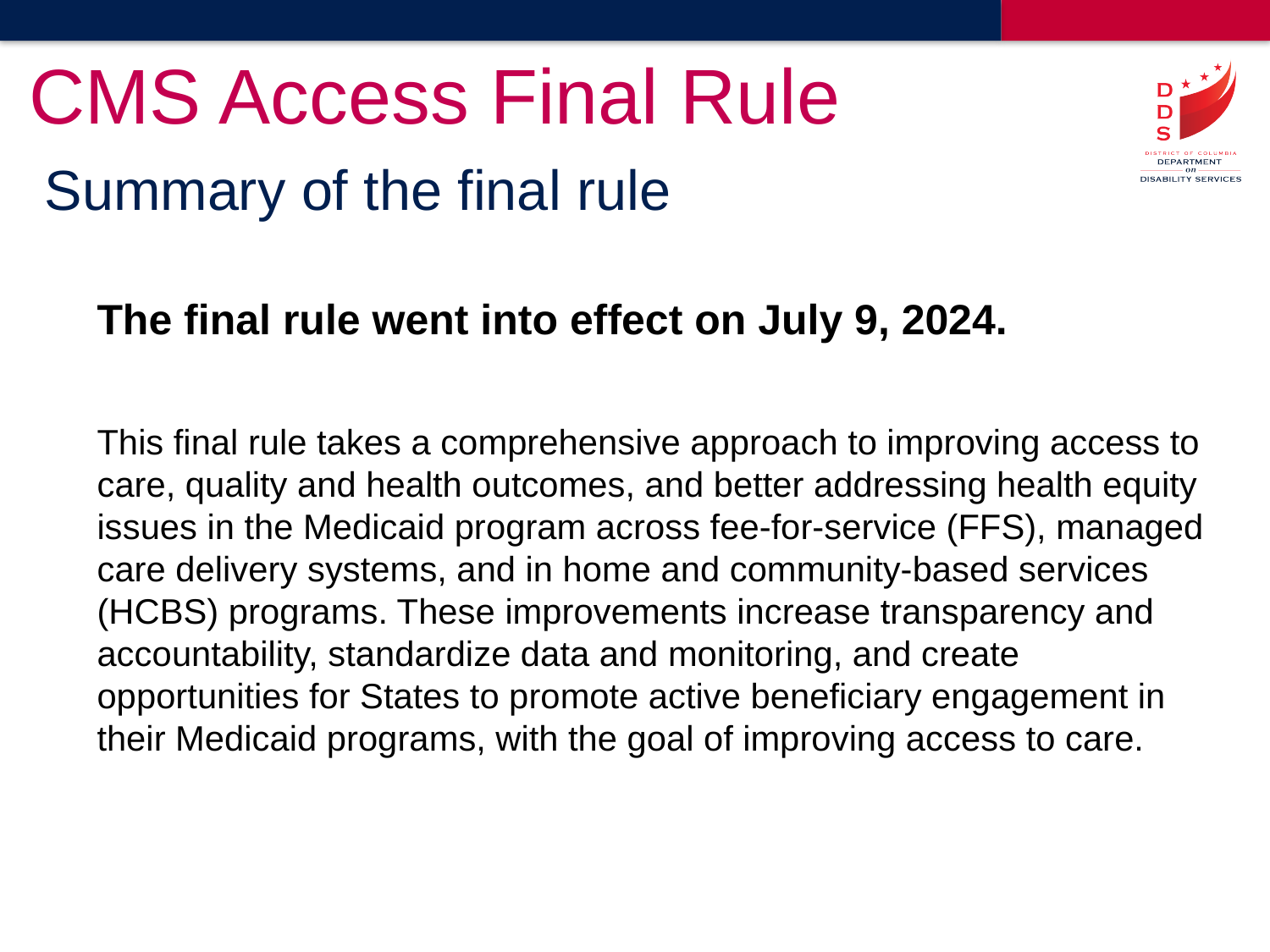

# CMS Access Final Rule
Summary of the final rule
The final rule went into effect on July 9, 2024.

This final rule takes a comprehensive approach to improving access to care, quality and health outcomes, and better addressing health equity issues in the Medicaid program across fee-for-service (FFS), managed care delivery systems, and in home and community-based services (HCBS) programs. These improvements increase transparency and accountability, standardize data and monitoring, and create opportunities for States to promote active beneficiary engagement in their Medicaid programs, with the goal of improving access to care.